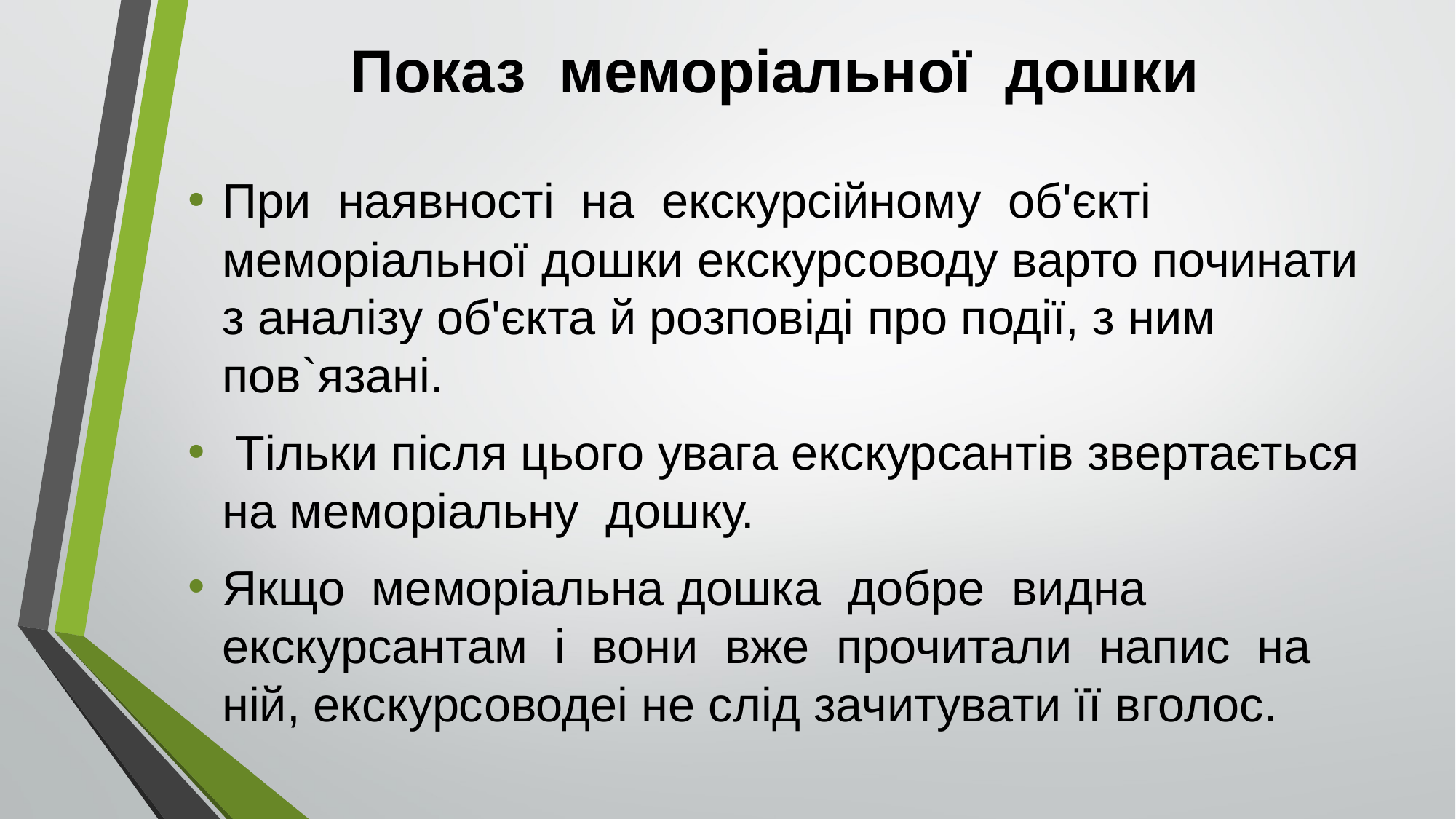

# Показ  меморіальної  дошки
При  наявності  на  екскурсійному  об'єкті меморіальної дошки екскурсоводу варто починати з аналізу об'єкта й розповіді про події, з ним пов`язані.
 Тільки після цього увага екскурсантів звертається на меморіальну  дошку.
Якщо  меморіальна дошка  добре  видна  екскурсантам  і  вони  вже  прочитали  напис  на  ній, екскурсоводeі не слід зачитувати її вголос.